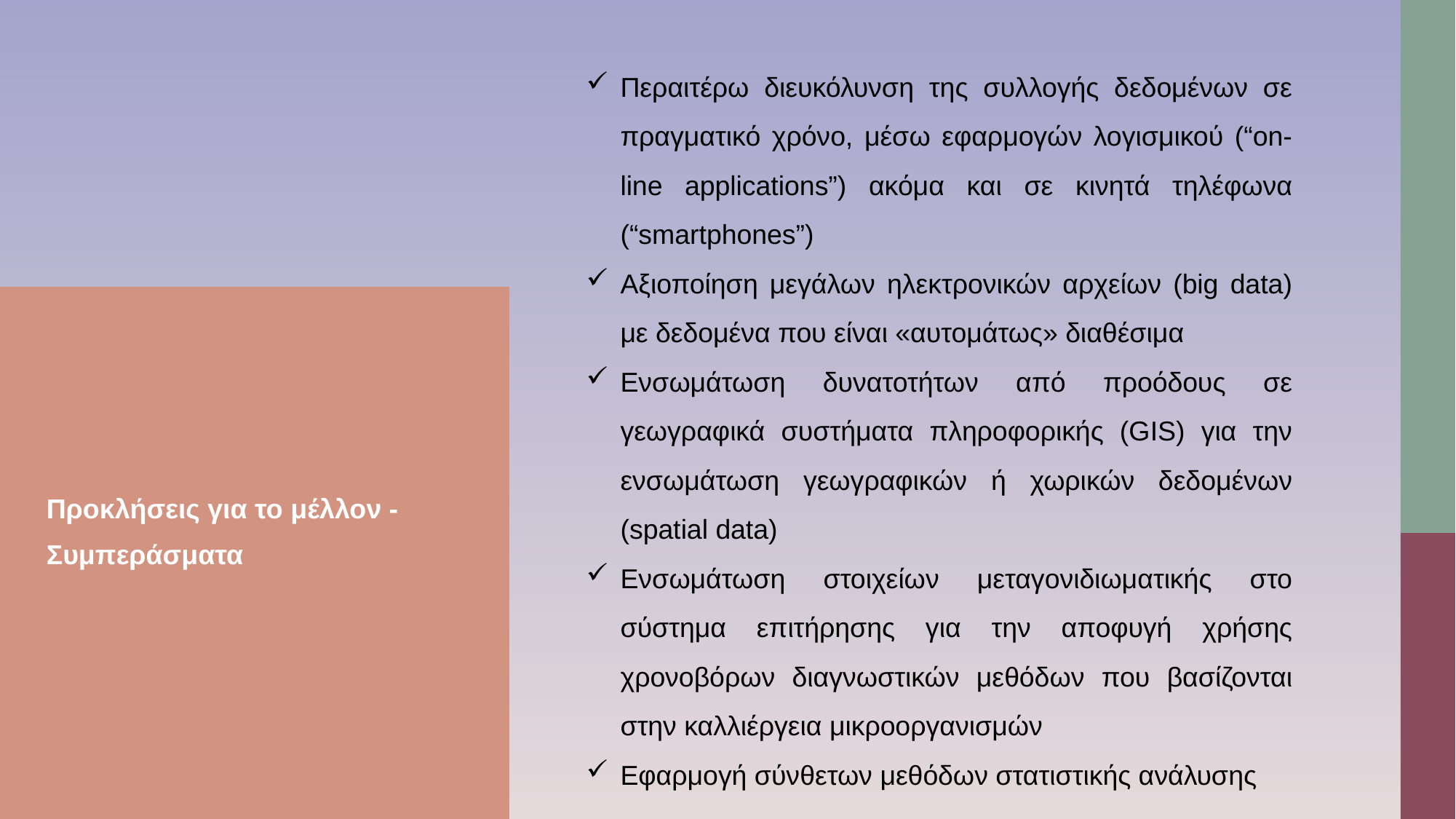

Περαιτέρω διευκόλυνση της συλλογής δεδομένων σε πραγματικό χρόνο, μέσω εφαρμογών λογισμικού (“on-line applications”) ακόμα και σε κινητά τηλέφωνα (“smartphones”)
Αξιοποίηση μεγάλων ηλεκτρονικών αρχείων (big data) με δεδομένα που είναι «αυτομάτως» διαθέσιμα
Ενσωμάτωση δυνατοτήτων από προόδους σε γεωγραφικά συστήματα πληροφορικής (GIS) για την ενσωμάτωση γεωγραφικών ή χωρικών δεδομένων (spatial data)
Ενσωμάτωση στοιχείων μεταγονιδιωματικής στο σύστημα επιτήρησης για την αποφυγή χρήσης χρονοβόρων διαγνωστικών μεθόδων που βασίζονται στην καλλιέργεια μικροοργανισμών
Εφαρμογή σύνθετων μεθόδων στατιστικής ανάλυσης
Προκλήσεις για το μέλλον - Συμπεράσματα